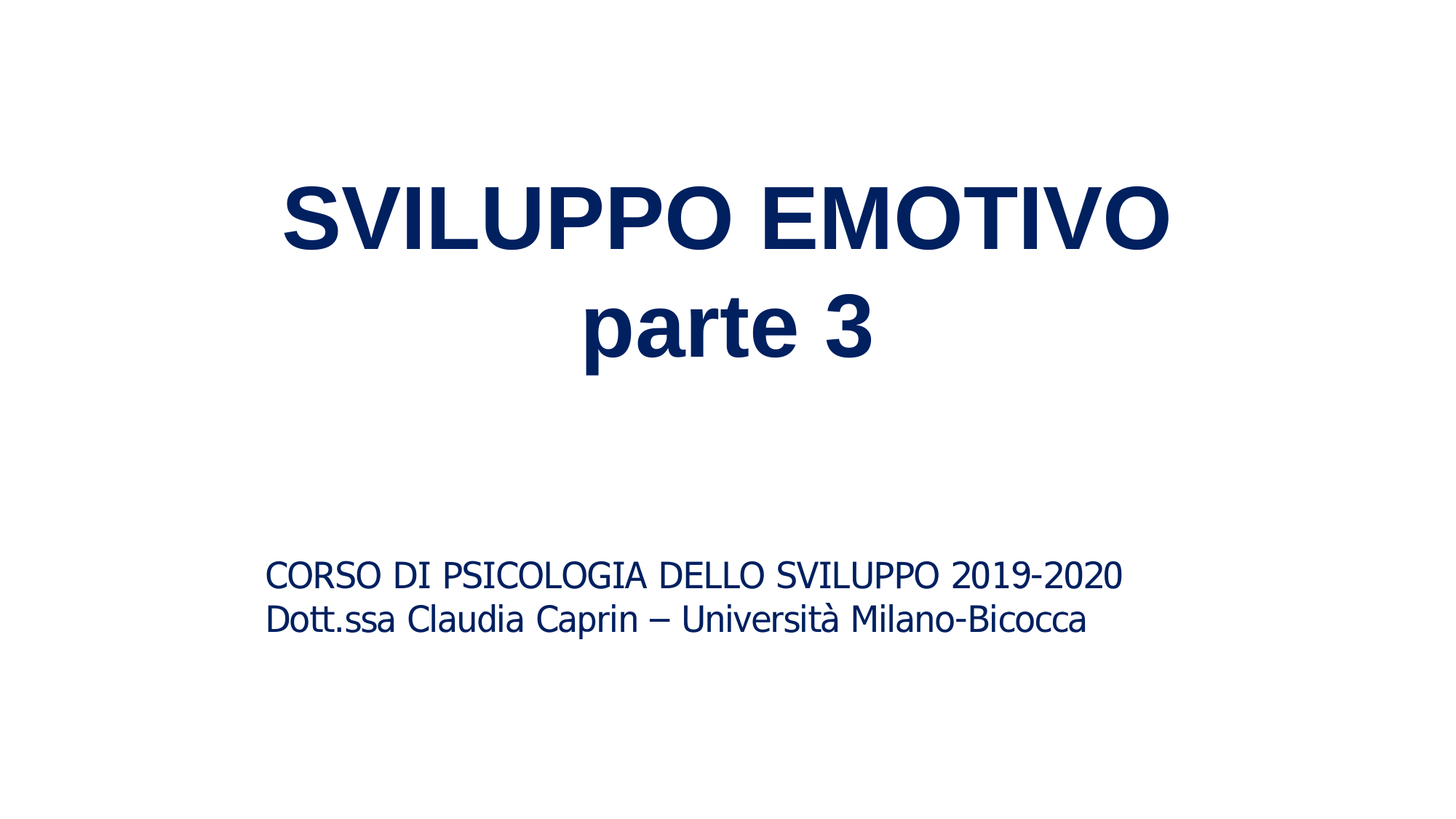

# SVILUPPO EMOTIVO parte 3
CORSO DI PSICOLOGIA DELLO SVILUPPO 2019-2020
Dott.ssa Claudia Caprin – Università Milano-Bicocca